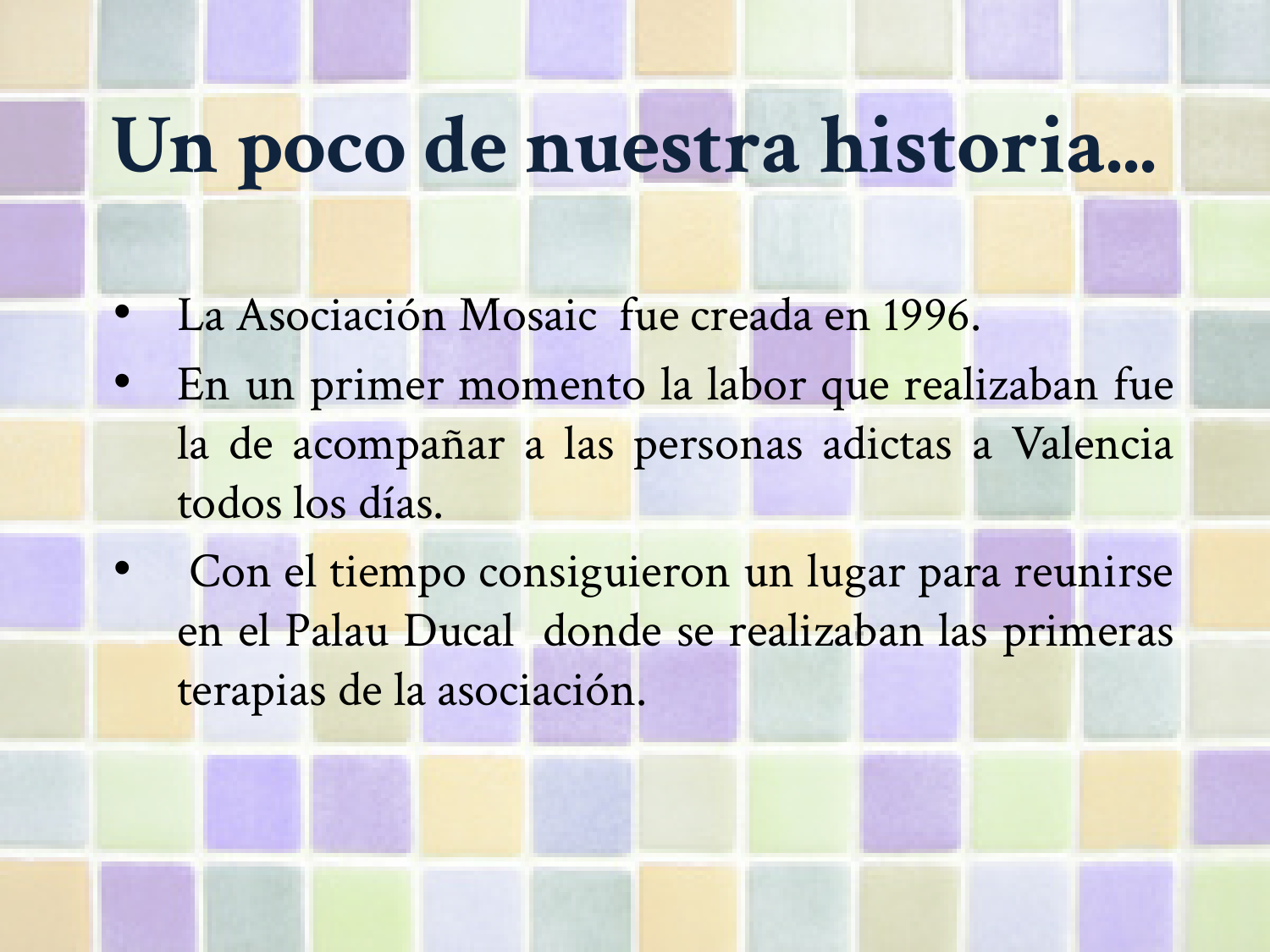

# Un poco de nuestra historia...

La Asociación Mosaic  fue creada en 1996.
En un primer momento la labor que realizaban fue la de acompañar a las personas adictas a Valencia todos los días.
 Con el tiempo consiguieron un lugar para reunirse en el Palau Ducal  donde se realizaban las primeras terapias de la asociación.